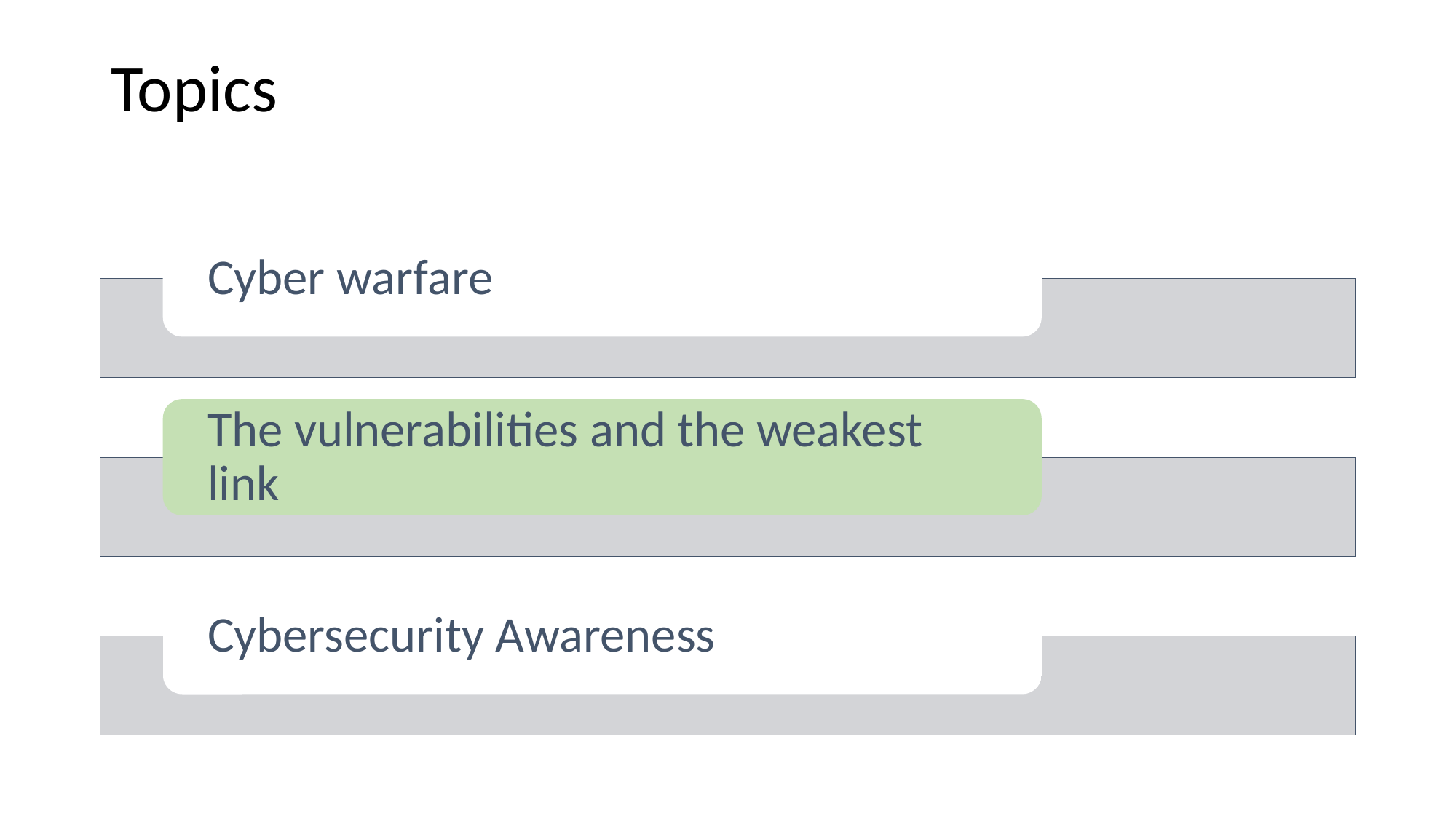

# Topics
Cyber warfare
The vulnerabilities and the weakest link
Cybersecurity Awareness